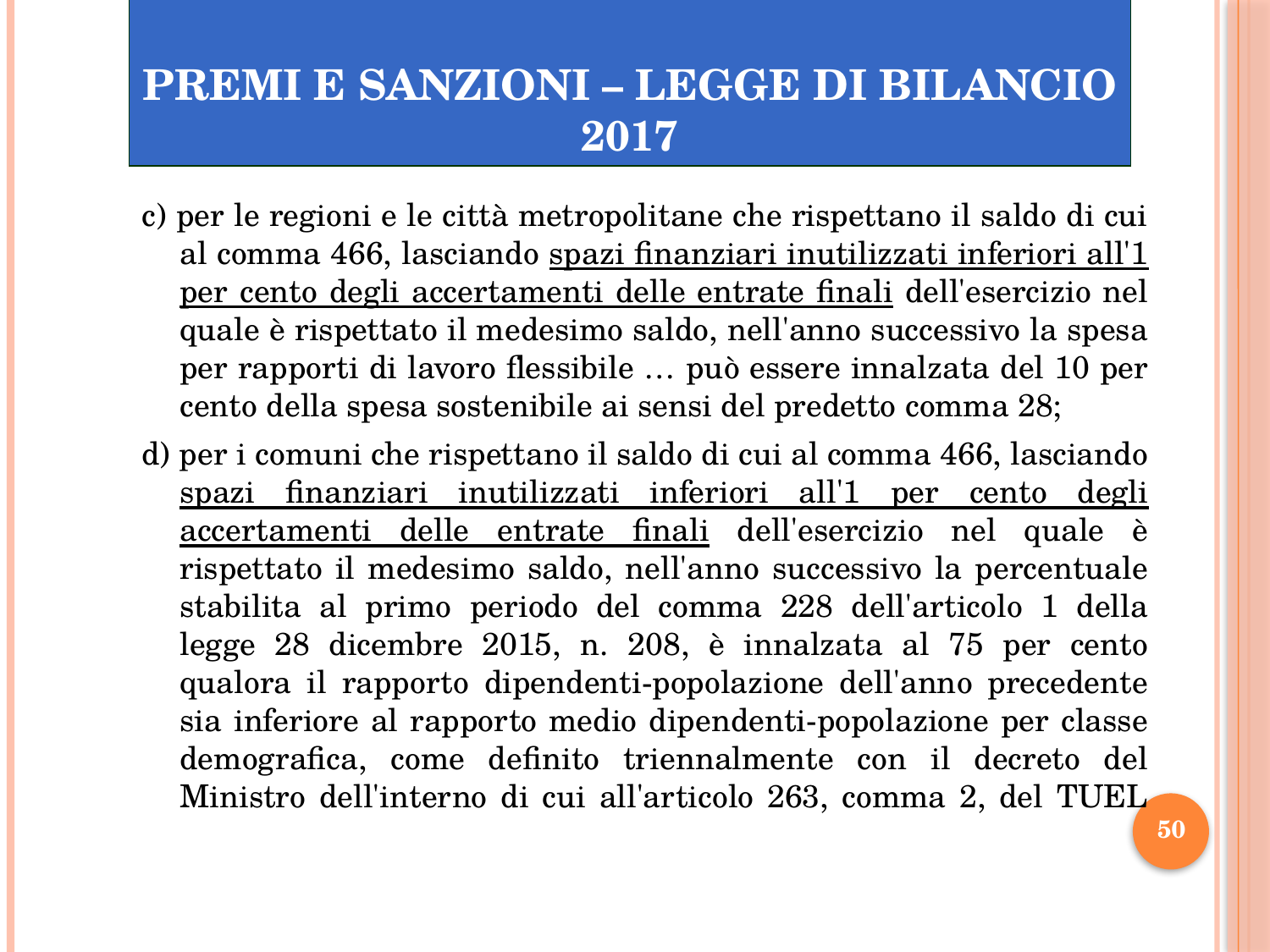

# Premi e sanzioni – Legge di bilancio 2017
c) per le regioni e le città metropolitane che rispettano il saldo di cui al comma 466, lasciando spazi finanziari inutilizzati inferiori all'1 per cento degli accertamenti delle entrate finali dell'esercizio nel quale è rispettato il medesimo saldo, nell'anno successivo la spesa per rapporti di lavoro flessibile … può essere innalzata del 10 per cento della spesa sostenibile ai sensi del predetto comma 28;
d) per i comuni che rispettano il saldo di cui al comma 466, lasciando spazi finanziari inutilizzati inferiori all'1 per cento degli accertamenti delle entrate finali dell'esercizio nel quale è rispettato il medesimo saldo, nell'anno successivo la percentuale stabilita al primo periodo del comma 228 dell'articolo 1 della legge 28 dicembre 2015, n. 208, è innalzata al 75 per cento qualora il rapporto dipendenti-popolazione dell'anno precedente sia inferiore al rapporto medio dipendenti-popolazione per classe demografica, come definito triennalmente con il decreto del Ministro dell'interno di cui all'articolo 263, comma 2, del TUEL

50